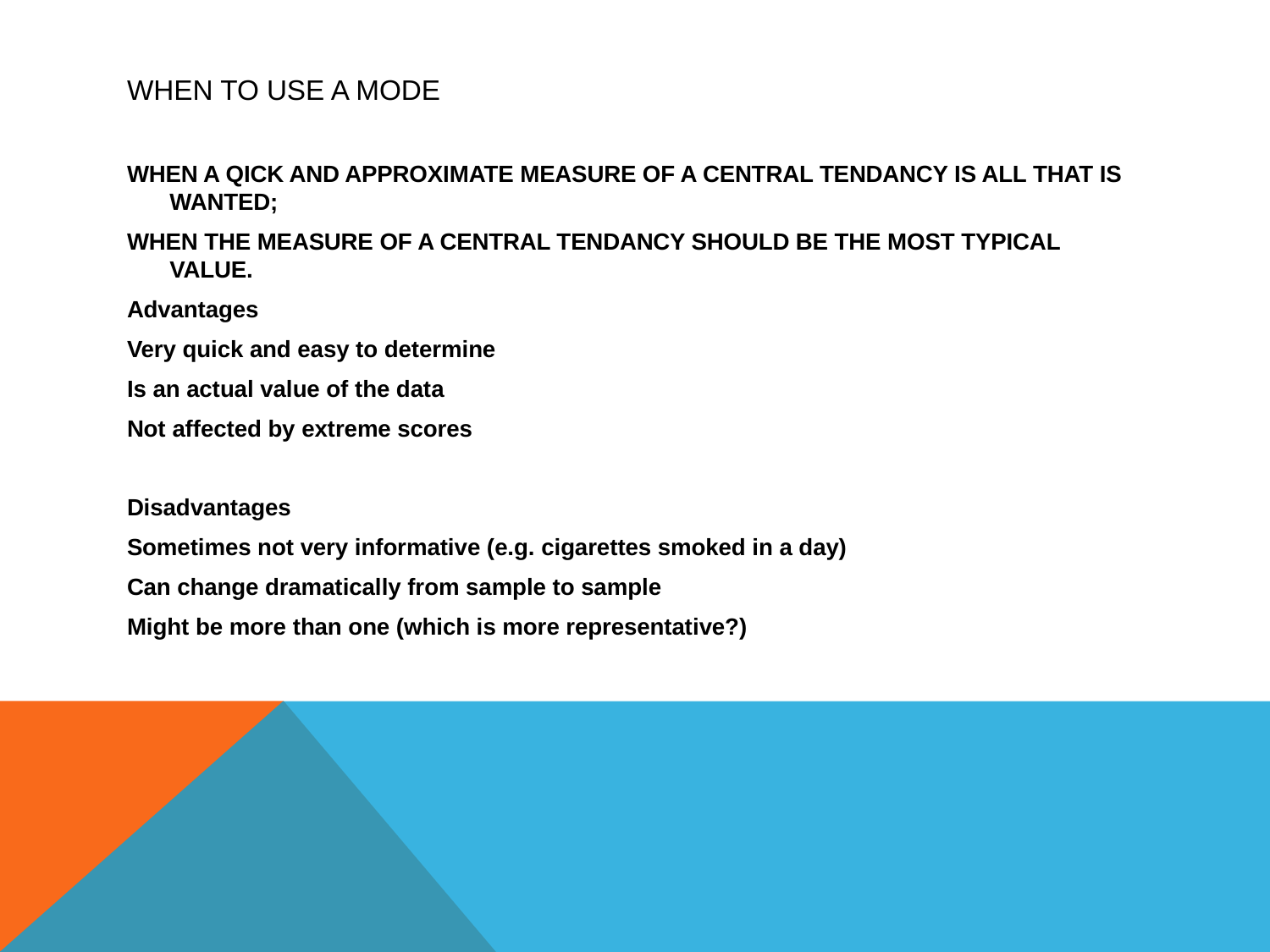

# WHEN TO USE A MODE
WHEN A QICK AND APPROXIMATE MEASURE OF A CENTRAL TENDANCY IS ALL THAT IS WANTED;
WHEN THE MEASURE OF A CENTRAL TENDANCY SHOULD BE THE MOST TYPICAL VALUE.
Advantages
Very quick and easy to determine
Is an actual value of the data
Not affected by extreme scores

Disadvantages
Sometimes not very informative (e.g. cigarettes smoked in a day)
Can change dramatically from sample to sample
Might be more than one (which is more representative?)